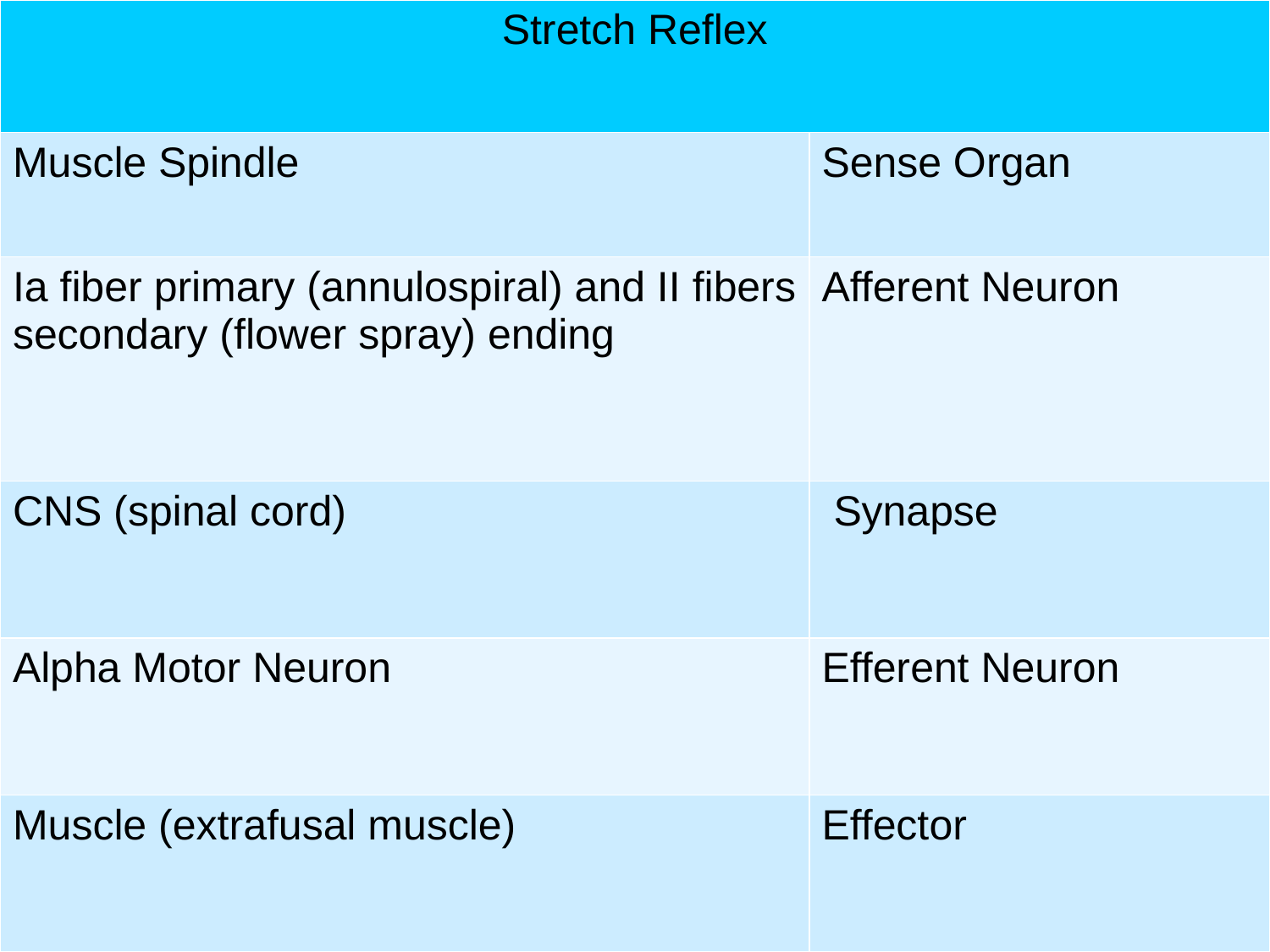

| Stretch Reflex |  |
| --- | --- |
| Muscle Spindle | Sense Organ |
| Ia fiber primary (annulospiral) and II fibers secondary (flower spray) ending | Afferent Neuron |
| CNS (spinal cord) | Synapse |
| Alpha Motor Neuron | Efferent Neuron |
| Muscle (extrafusal muscle) | Effector |